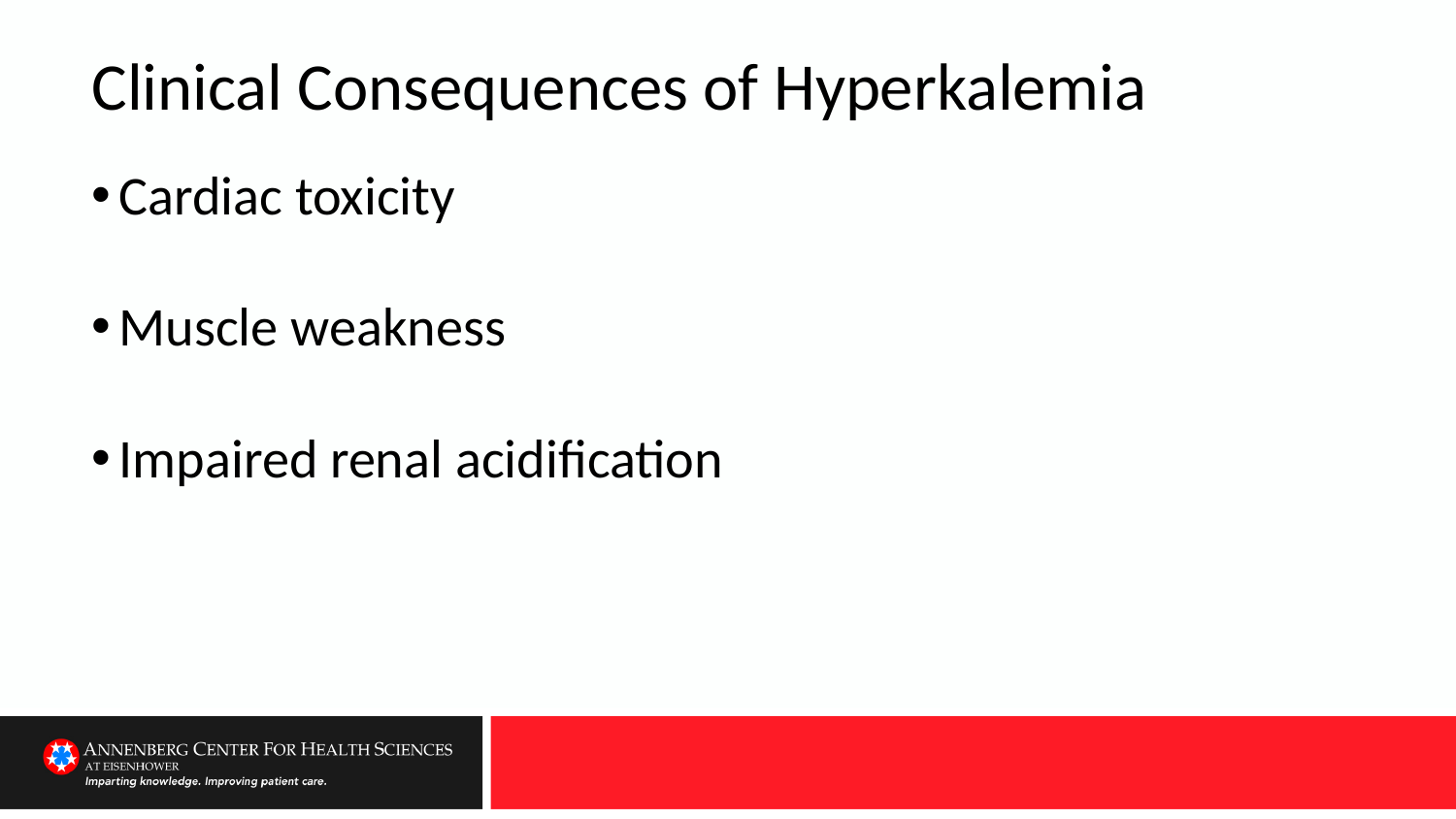

# Clinical Consequences of Hyperkalemia
Cardiac toxicity
Muscle weakness
Impaired renal acidification